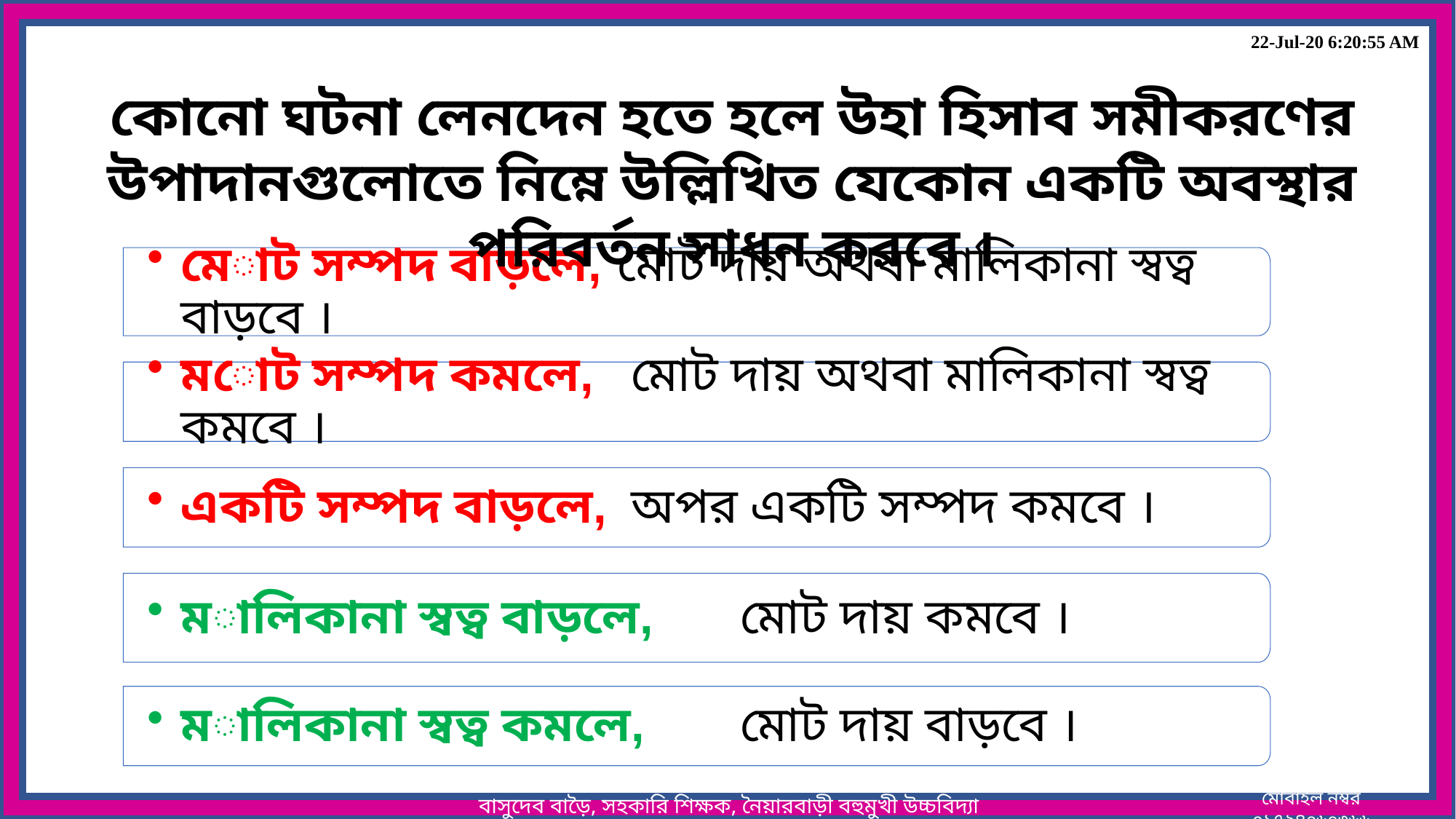

22-Jul-20 6:20:55 AM
কোনো ঘটনা লেনদেন হতে হলে উহা হিসাব সমীকরণের উপাদানগুলোতে নিম্নে উল্লিখিত যেকোন একটি অবস্থার পরিবর্তন সাধন করবে ।
মোট সম্পদ বাড়লে,	মোট দায় অথবা মালিকানা স্বত্ব বাড়বে ।
মোট সম্পদ কমলে,	 মোট দায় অথবা মালিকানা স্বত্ব কমবে ।
একটি সম্পদ বাড়লে,	 অপর একটি সম্পদ কমবে ।
মালিকানা স্বত্ব বাড়লে,	 মোট দায় কমবে ।
মালিকানা স্বত্ব কমলে,	 মোট দায় বাড়বে ।
বাসুদেব বাড়ৈ, সহকারি শিক্ষক, নৈয়ারবাড়ী বহুমুখী উচ্চবিদ্যালয় ।
মোবাইল নম্বর ০১৭২৪০৬০৩৬৬